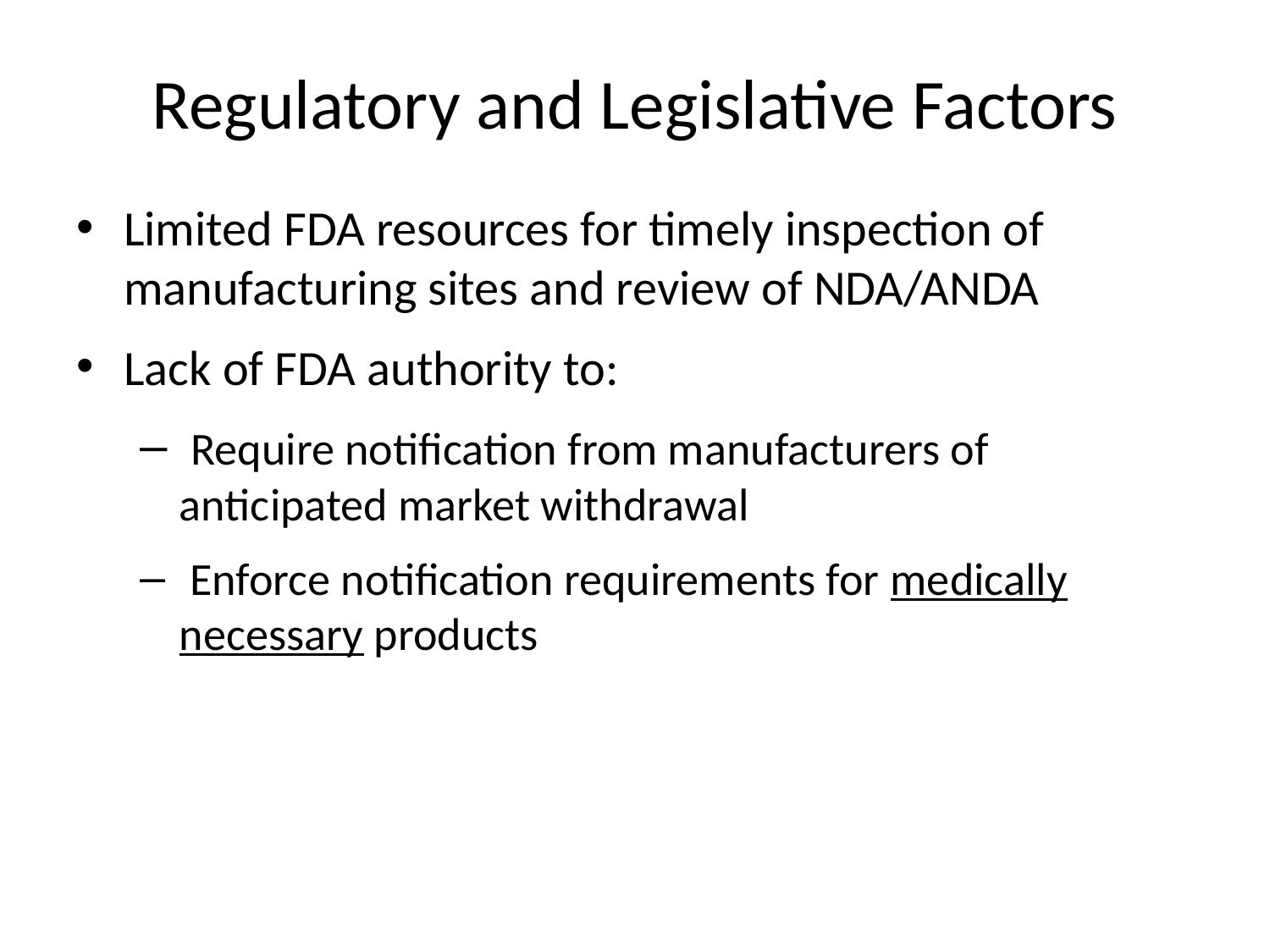

# Regulatory and Legislative Factors
Limited FDA resources for timely inspection of manufacturing sites and review of NDA/ANDA
Lack of FDA authority to:
 Require notification from manufacturers of anticipated market withdrawal
 Enforce notification requirements for medically necessary products